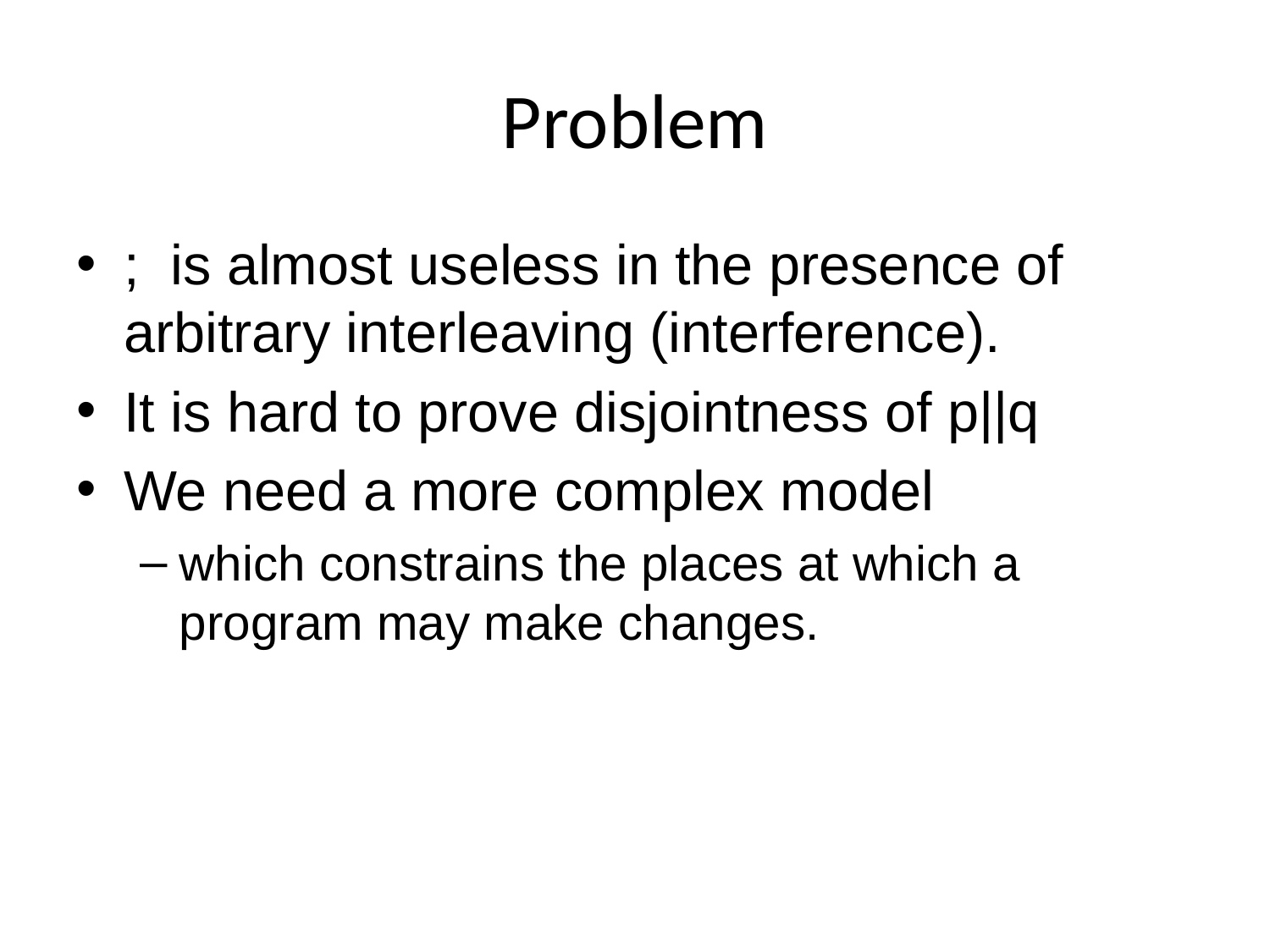

# Problem
;  is almost useless in the presence of arbitrary interleaving (interference).
It is hard to prove disjointness of p||q
We need a more complex model
which constrains the places at which a program may make changes.